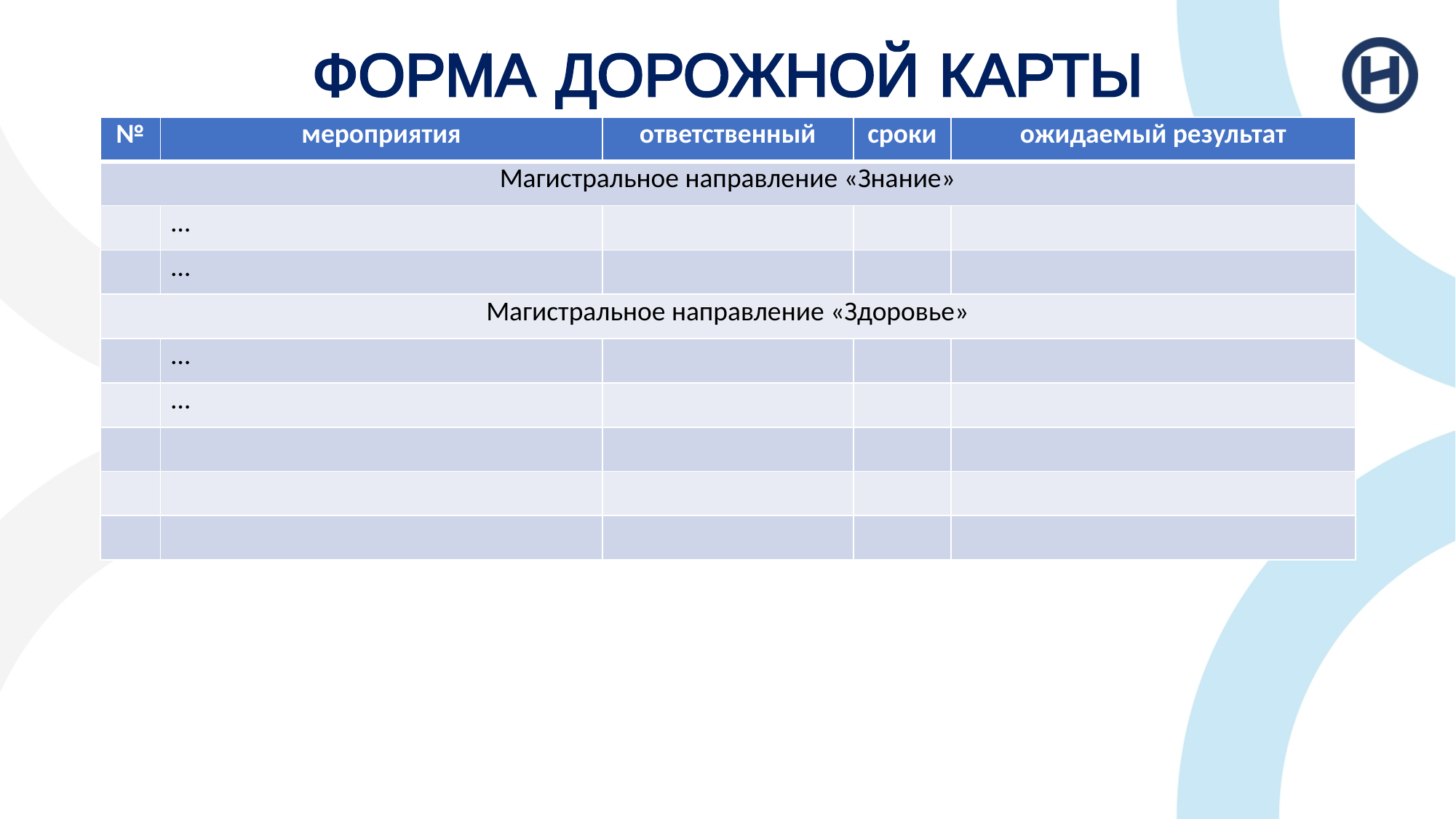

# ФОРМА ДОРОЖНОЙ КАРТЫ
| № | мероприятия | ответственный | сроки | ожидаемый результат |
| --- | --- | --- | --- | --- |
| Магистральное направление «Знание» |  |  |  |  |
|  | … |  |  |  |
|  | … |  |  |  |
| Магистральное направление «Здоровье» |  |  |  |  |
|  | … |  |  |  |
|  | … |  |  |  |
|  |  |  |  |  |
|  |  |  |  |  |
|  |  |  |  |  |